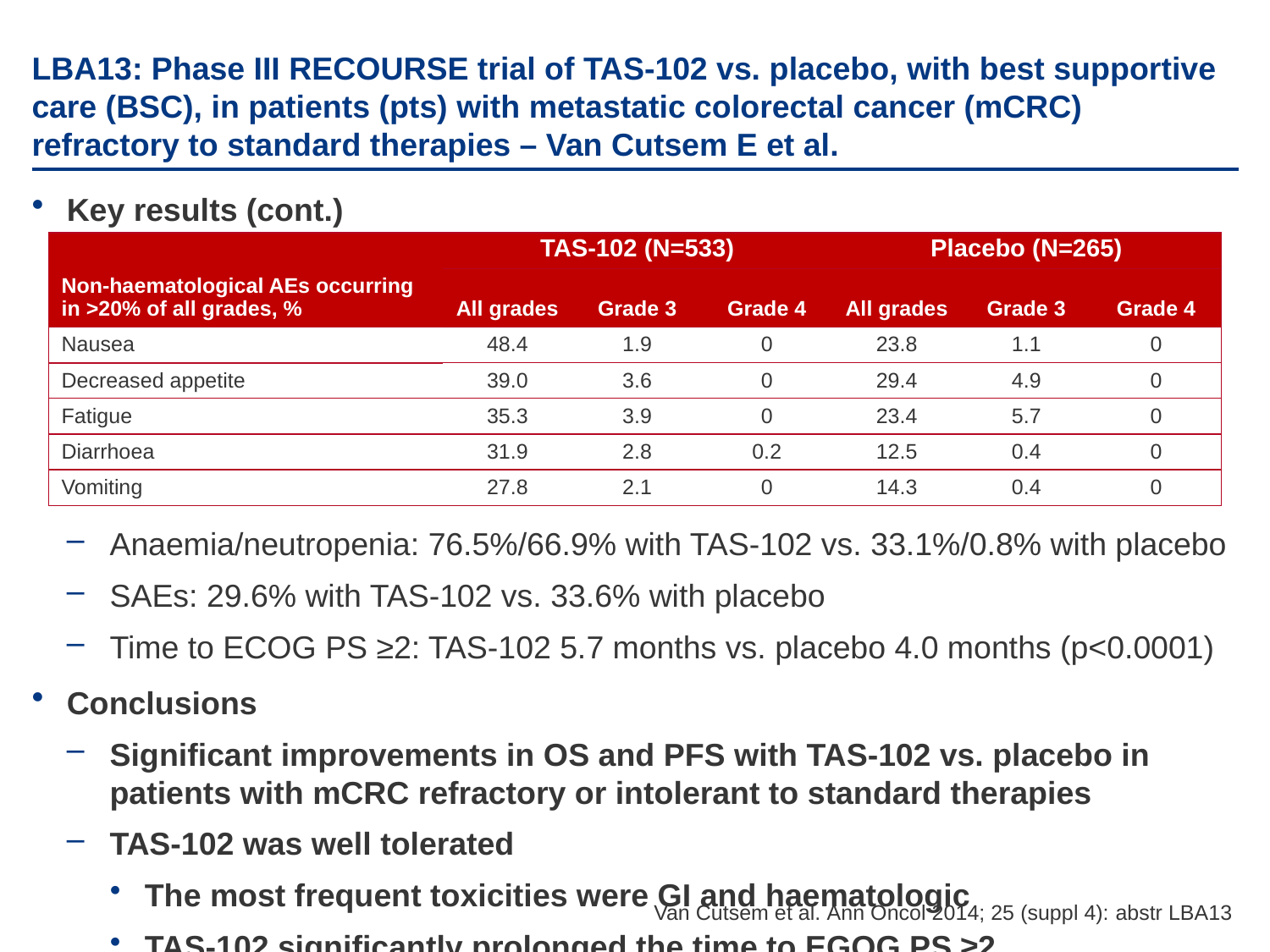

# LBA13: Phase III RECOURSE trial of TAS-102 vs. placebo, with best supportive care (BSC), in patients (pts) with metastatic colorectal cancer (mCRC) refractory to standard therapies – Van Cutsem E et al.
Key results (cont.)

Anaemia/neutropenia: 76.5%/66.9% with TAS-102 vs. 33.1%/0.8% with placebo
SAEs: 29.6% with TAS-102 vs. 33.6% with placebo
Time to ECOG PS ≥2: TAS-102 5.7 months vs. placebo 4.0 months (p<0.0001)
Conclusions
Significant improvements in OS and PFS with TAS-102 vs. placebo in patients with mCRC refractory or intolerant to standard therapies
TAS-102 was well tolerated
The most frequent toxicities were GI and haematologic
TAS-102 significantly prolonged the time to EGOG PS ≥2

| Non-haematological AEs occurring in >20% of all grades, % | TAS-102 (N=533) |  |  | Placebo (N=265) |  |  |
| --- | --- | --- | --- | --- | --- | --- |
|  | All grades | Grade 3 | Grade 4 | All grades | Grade 3 | Grade 4 |
| Nausea | 48.4 | 1.9 | 0 | 23.8 | 1.1 | 0 |
| Decreased appetite | 39.0 | 3.6 | 0 | 29.4 | 4.9 | 0 |
| Fatigue | 35.3 | 3.9 | 0 | 23.4 | 5.7 | 0 |
| Diarrhoea | 31.9 | 2.8 | 0.2 | 12.5 | 0.4 | 0 |
| Vomiting | 27.8 | 2.1 | 0 | 14.3 | 0.4 | 0 |
 Van Cutsem et al. Ann Oncol 2014; 25 (suppl 4): abstr LBA13